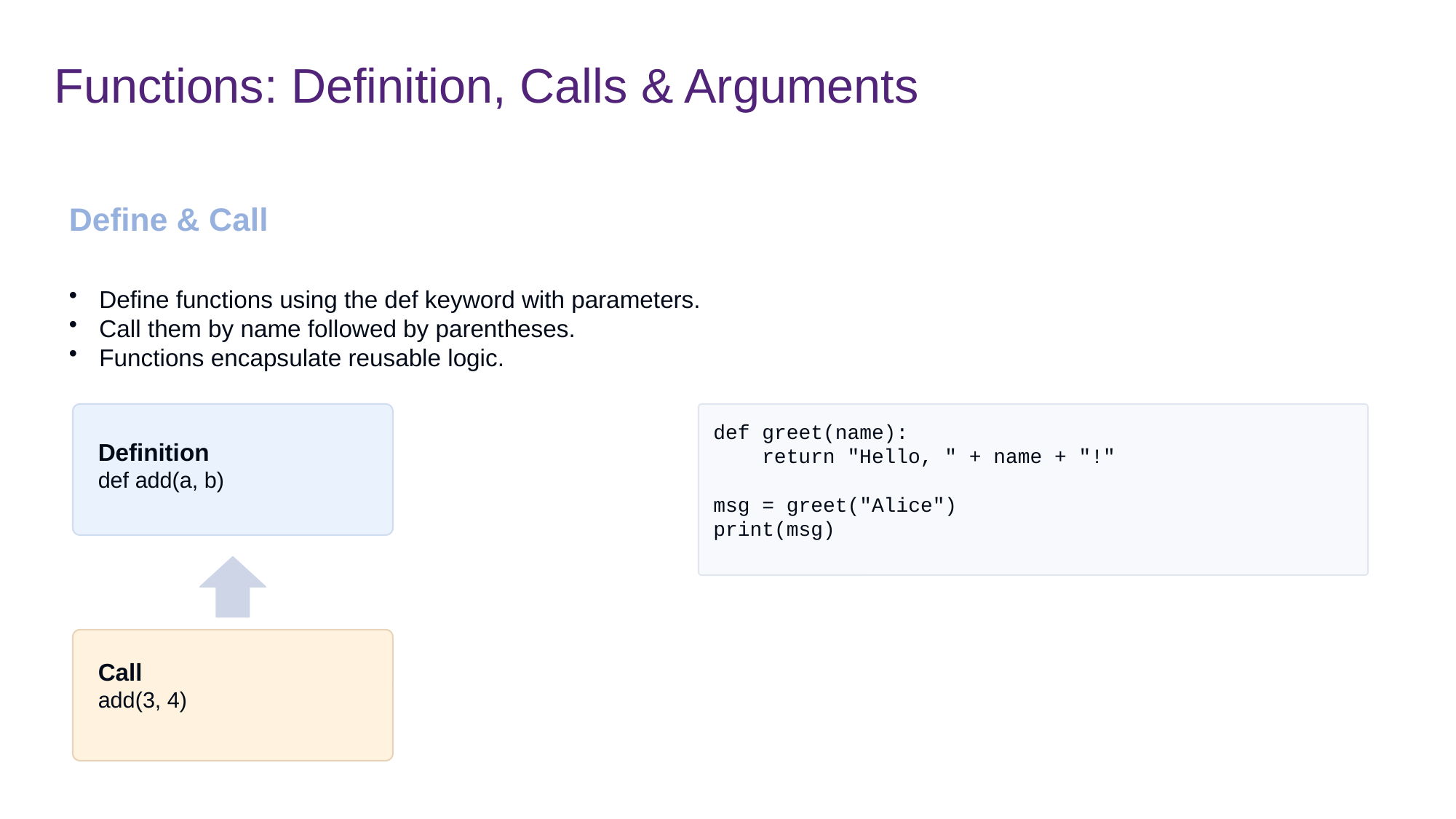

Functions: Definition, Calls & Arguments
Define & Call
Define functions using the def keyword with parameters.
Call them by name followed by parentheses.
Functions encapsulate reusable logic.

def greet(name):
    return "Hello, " + name + "!"

msg = greet("Alice")
print(msg)
Definition
def add(a, b)

Call
add(3, 4)